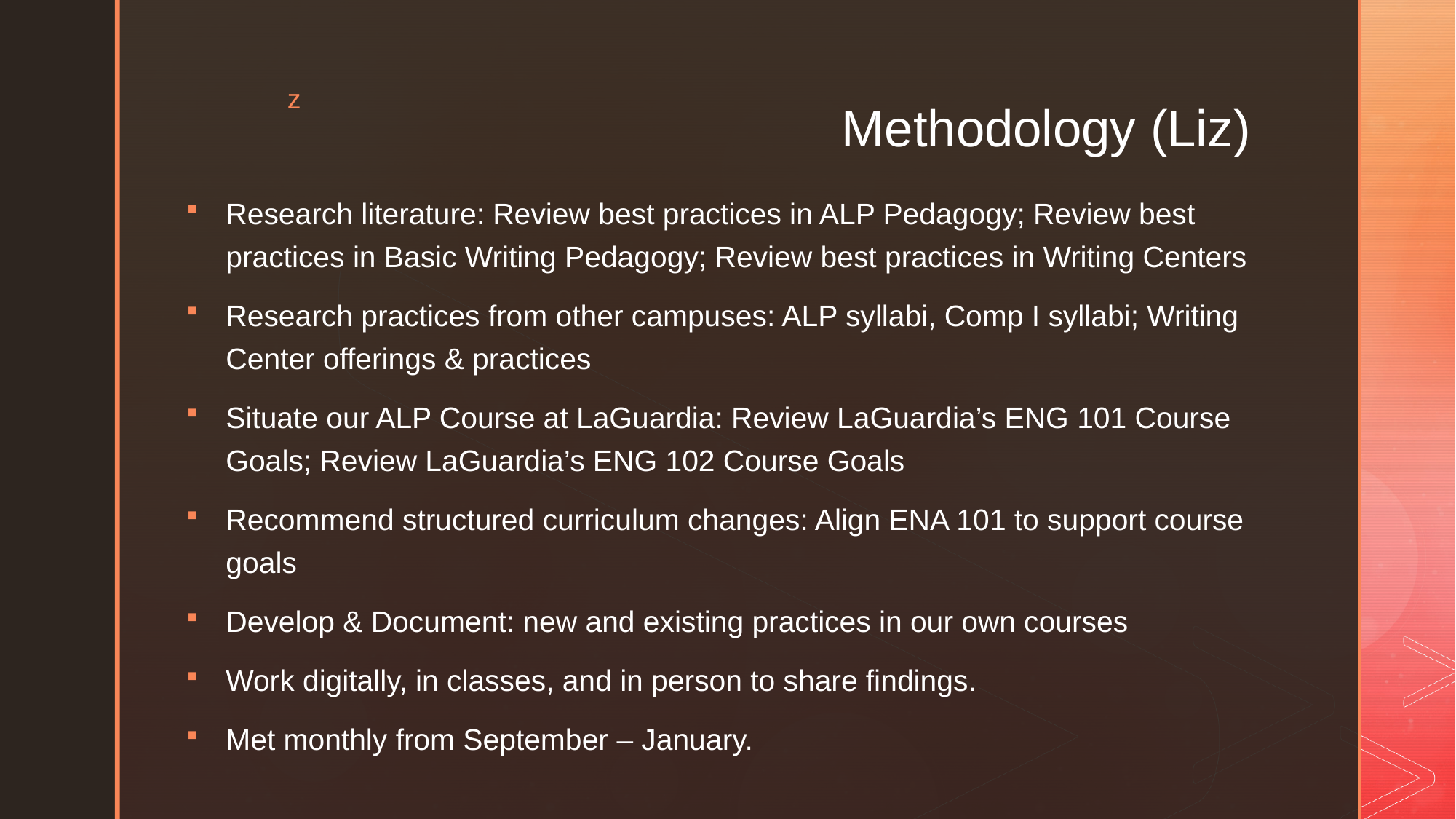

# Methodology (Liz)
Research literature: Review best practices in ALP Pedagogy; Review best practices in Basic Writing Pedagogy; Review best practices in Writing Centers
Research practices from other campuses: ALP syllabi, Comp I syllabi; Writing Center offerings & practices
Situate our ALP Course at LaGuardia: Review LaGuardia’s ENG 101 Course Goals; Review LaGuardia’s ENG 102 Course Goals
Recommend structured curriculum changes: Align ENA 101 to support course goals
Develop & Document: new and existing practices in our own courses
Work digitally, in classes, and in person to share findings.
Met monthly from September – January.